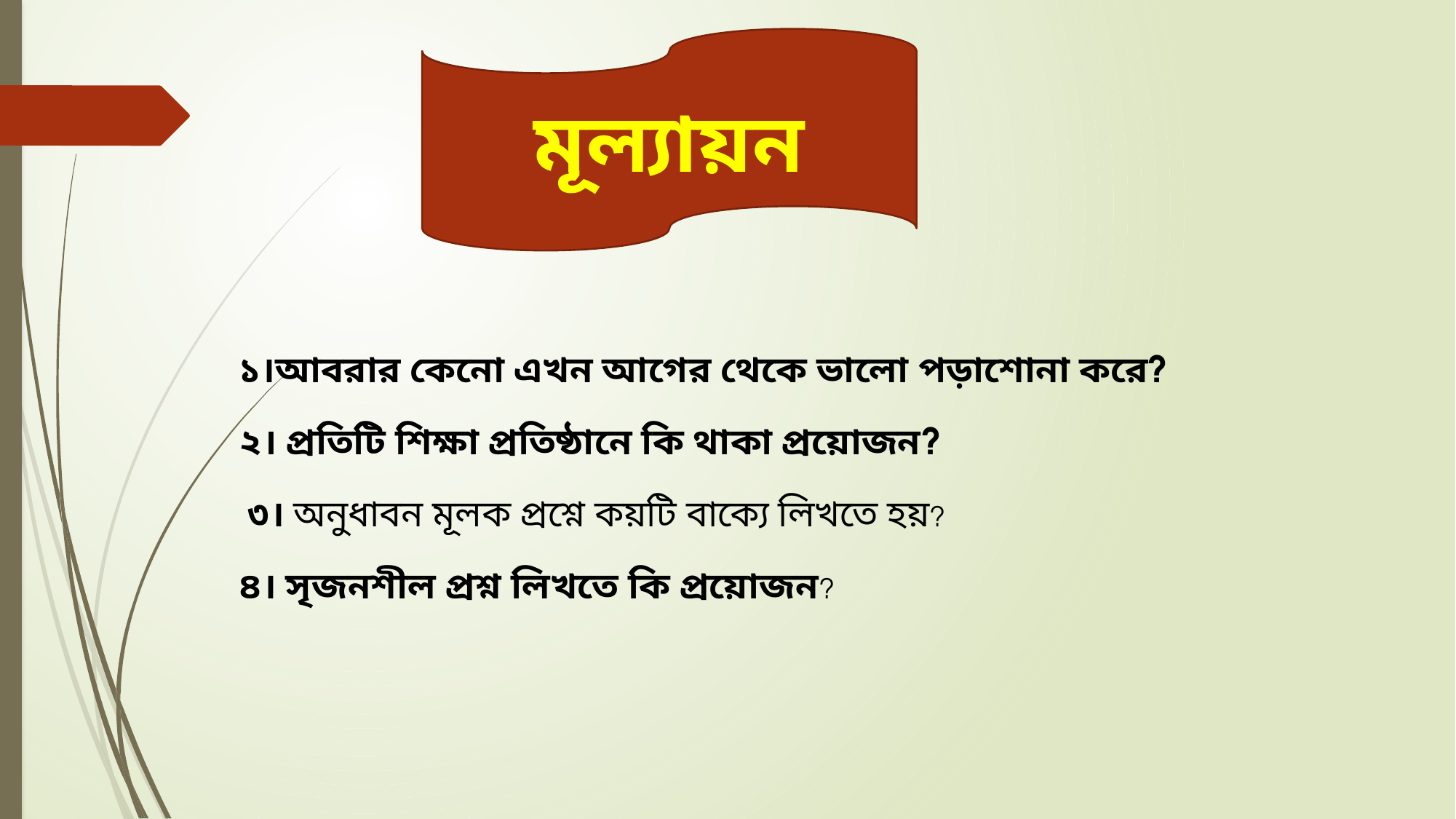

মূল্যায়ন
১।আবরার কেনো এখন আগের থেকে ভালো পড়াশোনা করে?
২। প্রতিটি শিক্ষা প্রতিষ্ঠানে কি থাকা প্রয়োজন?
৩। অনুধাবন মূলক প্রশ্নে কয়টি বাক্যে লিখতে হয়?
৪। সৃজনশীল প্রশ্ন লিখতে কি প্রয়োজন?